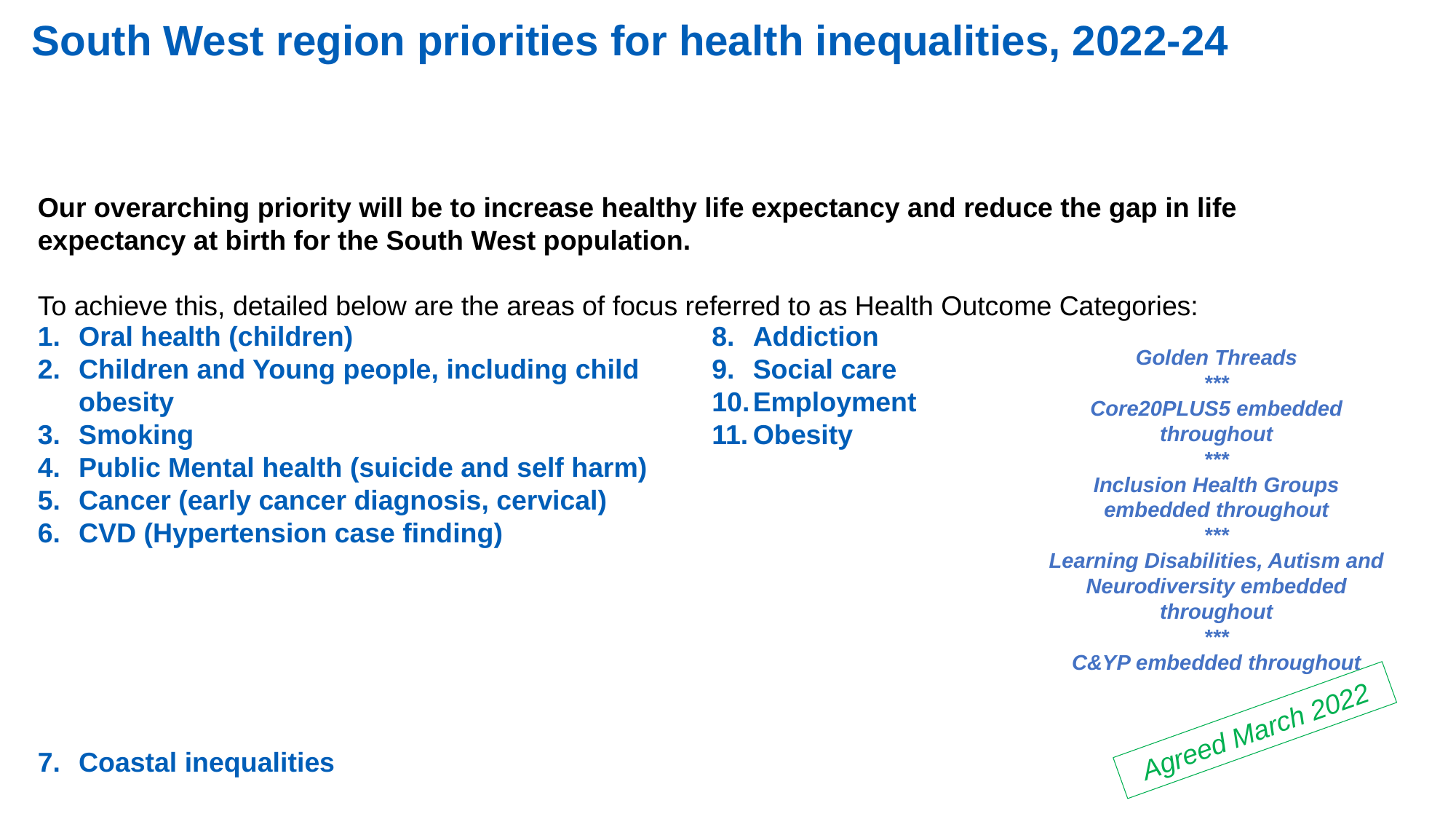

13
# South West region priorities for health inequalities, 2022-24

Our overarching priority will be to increase healthy life expectancy and reduce the gap in life expectancy at birth for the South West population.

To achieve this, detailed below are the areas of focus referred to as Health Outcome Categories:
Oral health (children)
Children and Young people, including child obesity
Smoking
Public Mental health (suicide and self harm)
Cancer (early cancer diagnosis, cervical)
CVD (Hypertension case finding)

Coastal inequalities
Addiction
Social care
Employment
Obesity
Golden Threads
***
Core20PLUS5 embedded throughout
***
Inclusion Health Groups embedded throughout
***
Learning Disabilities, Autism and Neurodiversity embedded throughout
***
C&YP embedded throughout

Agreed March 2022